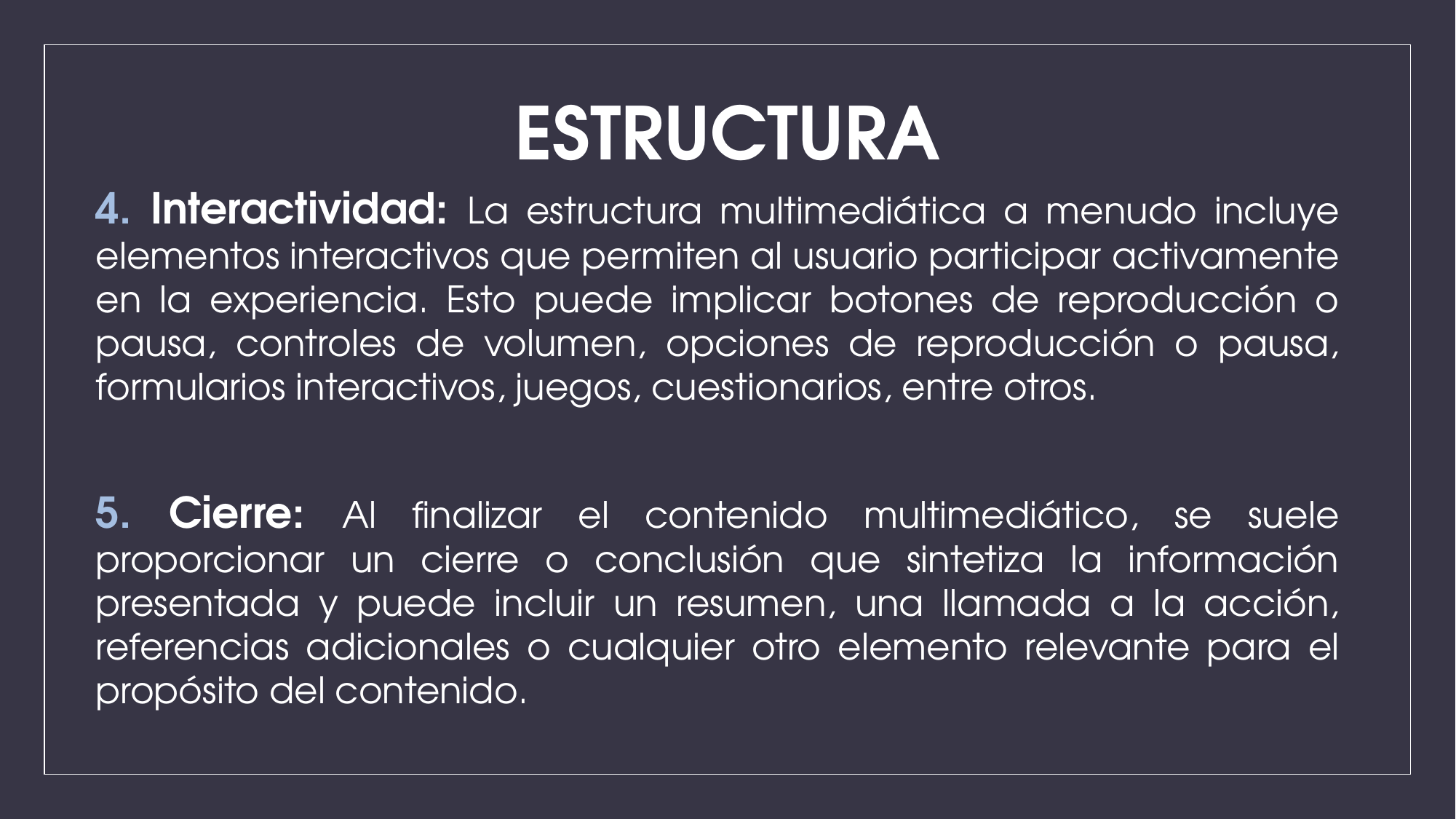

# ESTRUCTURA
4. Interactividad: La estructura multimediática a menudo incluye elementos interactivos que permiten al usuario participar activamente en la experiencia. Esto puede implicar botones de reproducción o pausa, controles de volumen, opciones de reproducción o pausa, formularios interactivos, juegos, cuestionarios, entre otros.

5. Cierre: Al finalizar el contenido multimediático, se suele proporcionar un cierre o conclusión que sintetiza la información presentada y puede incluir un resumen, una llamada a la acción, referencias adicionales o cualquier otro elemento relevante para el propósito del contenido.